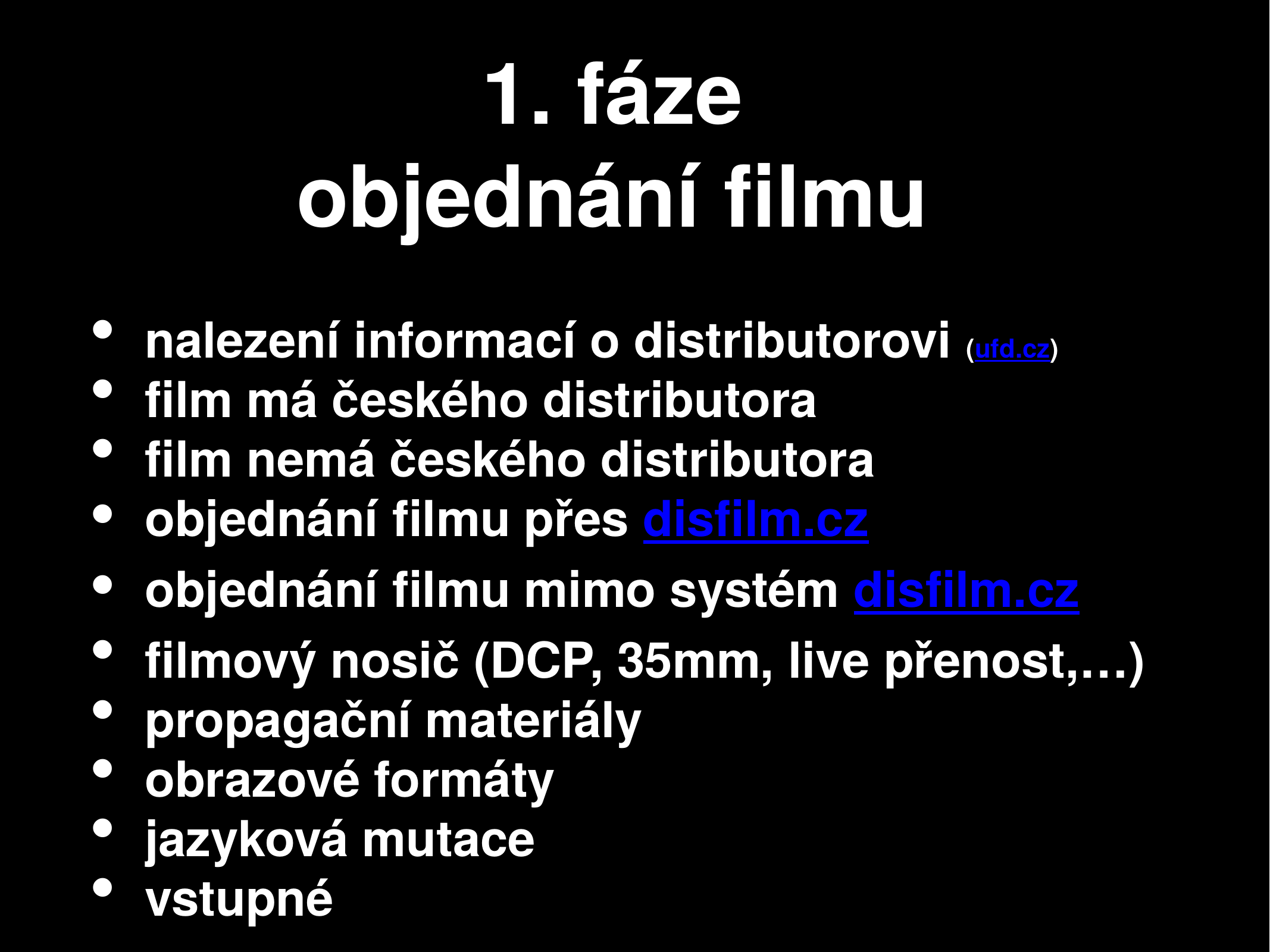

# 1. fáze objednání filmu
nalezení informací o distributorovi (ufd.cz)
film má českého distributora
film nemá českého distributora
objednání filmu přes disfilm.cz
objednání filmu mimo systém disfilm.cz
filmový nosič (DCP, 35mm, live přenost,…)
propagační materiály
obrazové formáty
jazyková mutace
vstupné